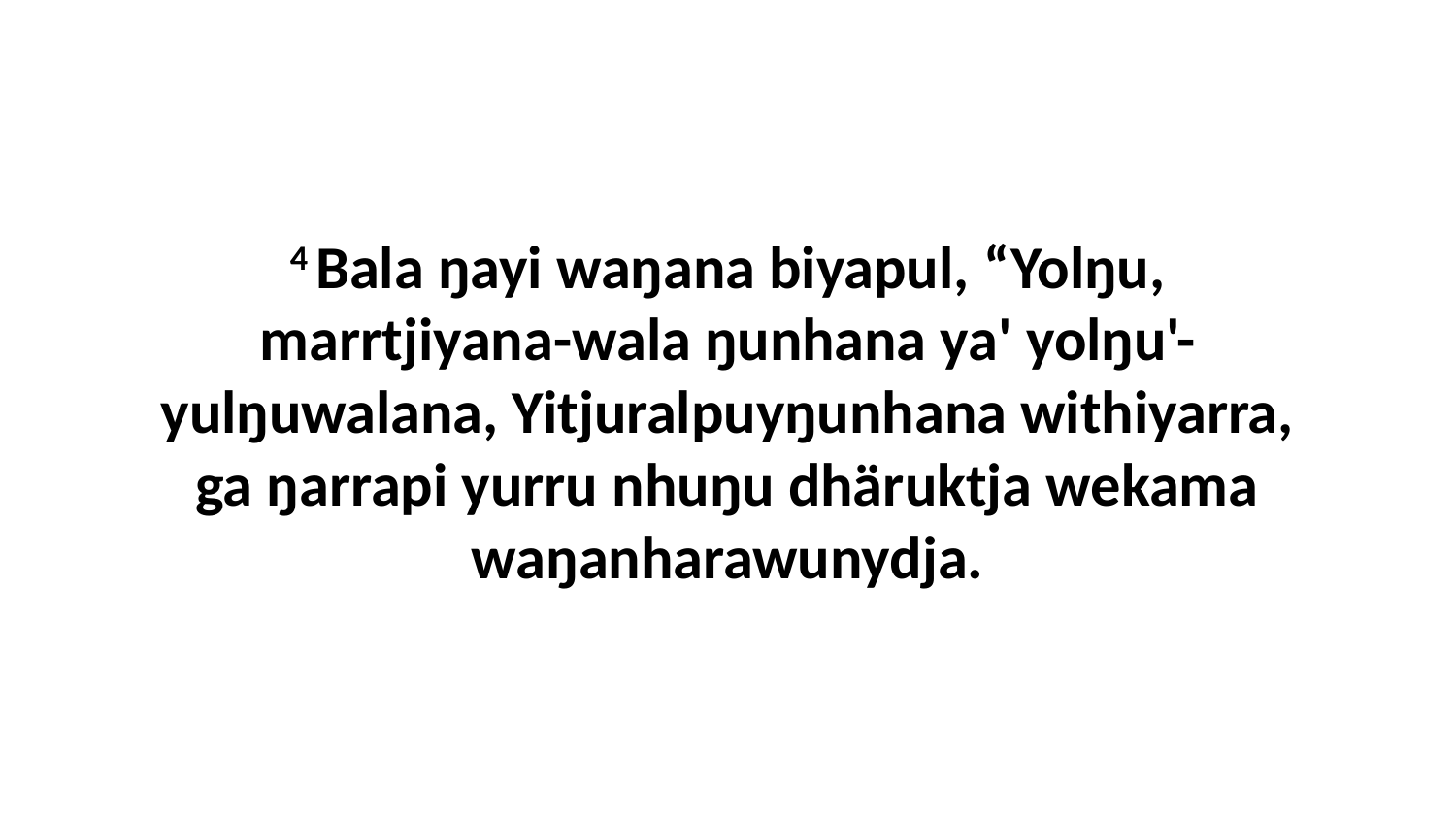

4 Bala ŋayi waŋana biyapul, “Yolŋu, marrtjiyana-wala ŋunhana ya' yolŋu'-yulŋuwalana, Yitjuralpuyŋunhana withiyarra, ga ŋarrapi yurru nhuŋu dhäruktja wekama waŋanharawunydja.